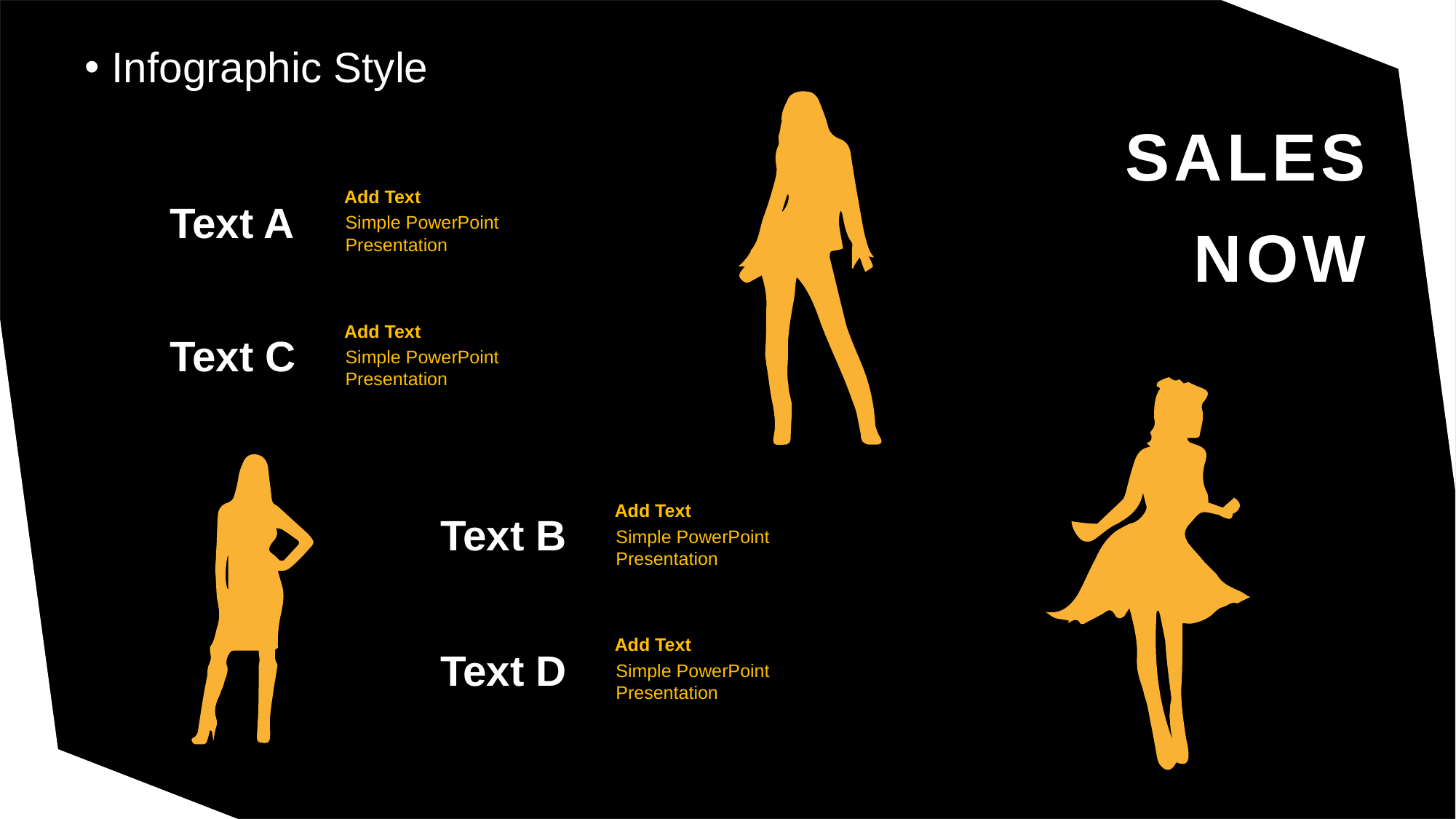

Infographic Style

SALES
NOW
Add Text
Simple PowerPoint Presentation
Text A
Add Text
Simple PowerPoint Presentation
Text C

Add Text
Simple PowerPoint Presentation
Text B
Add Text
Simple PowerPoint Presentation
Text D